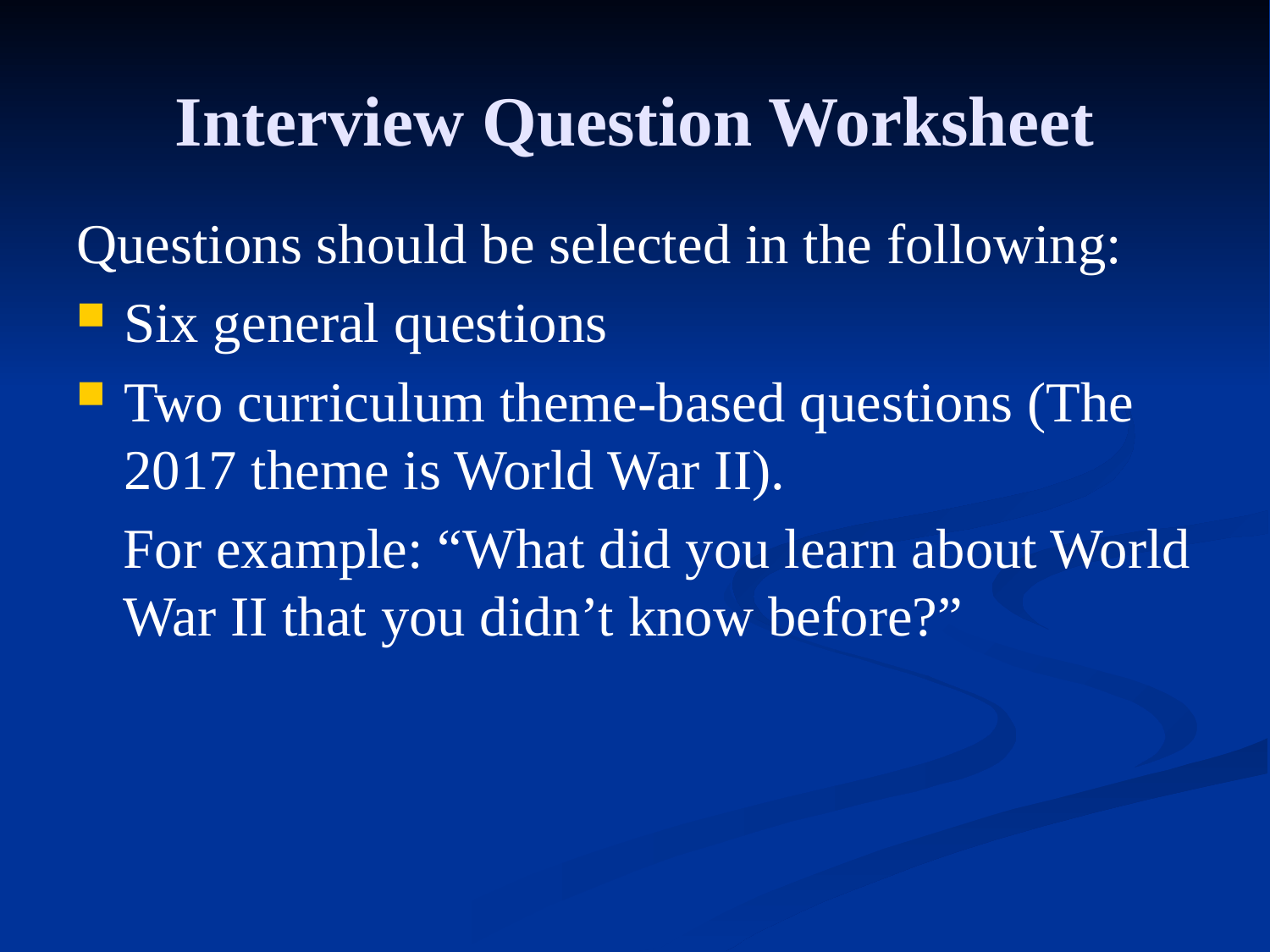

# Interview Question Worksheet
Questions should be selected in the following:
Six general questions
Two curriculum theme-based questions (The 2017 theme is World War II).
For example: “What did you learn about World War II that you didn’t know before?”